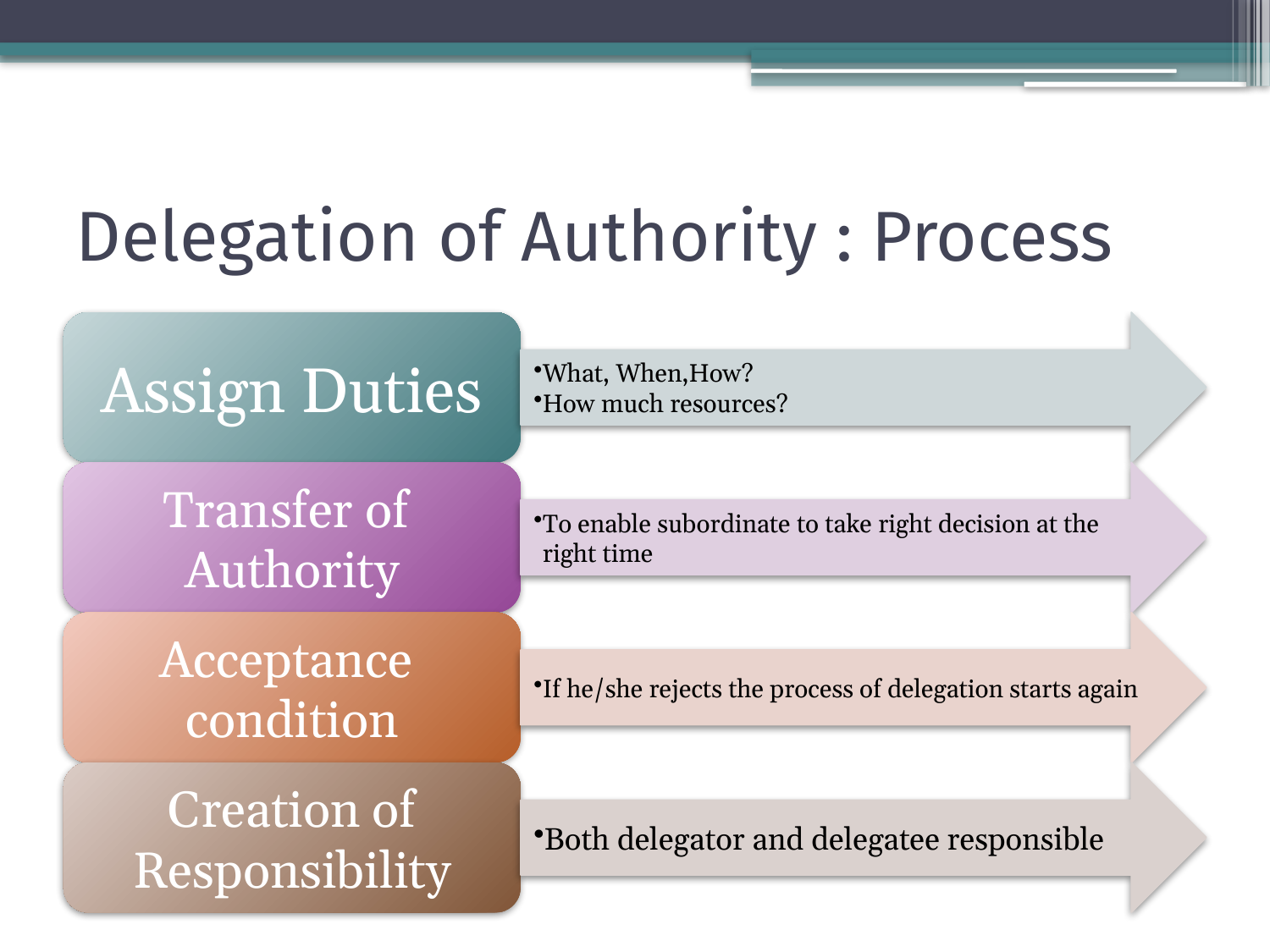

# Delegation of Authority : Process
Assign Duties
What, When,How?
How much resources?
Transfer of  Authority
To enable subordinate to take right decision at the right time
Acceptance  condition
If he/she rejects the process of delegation starts again
Creation of Responsibility
Both delegator and delegatee responsible